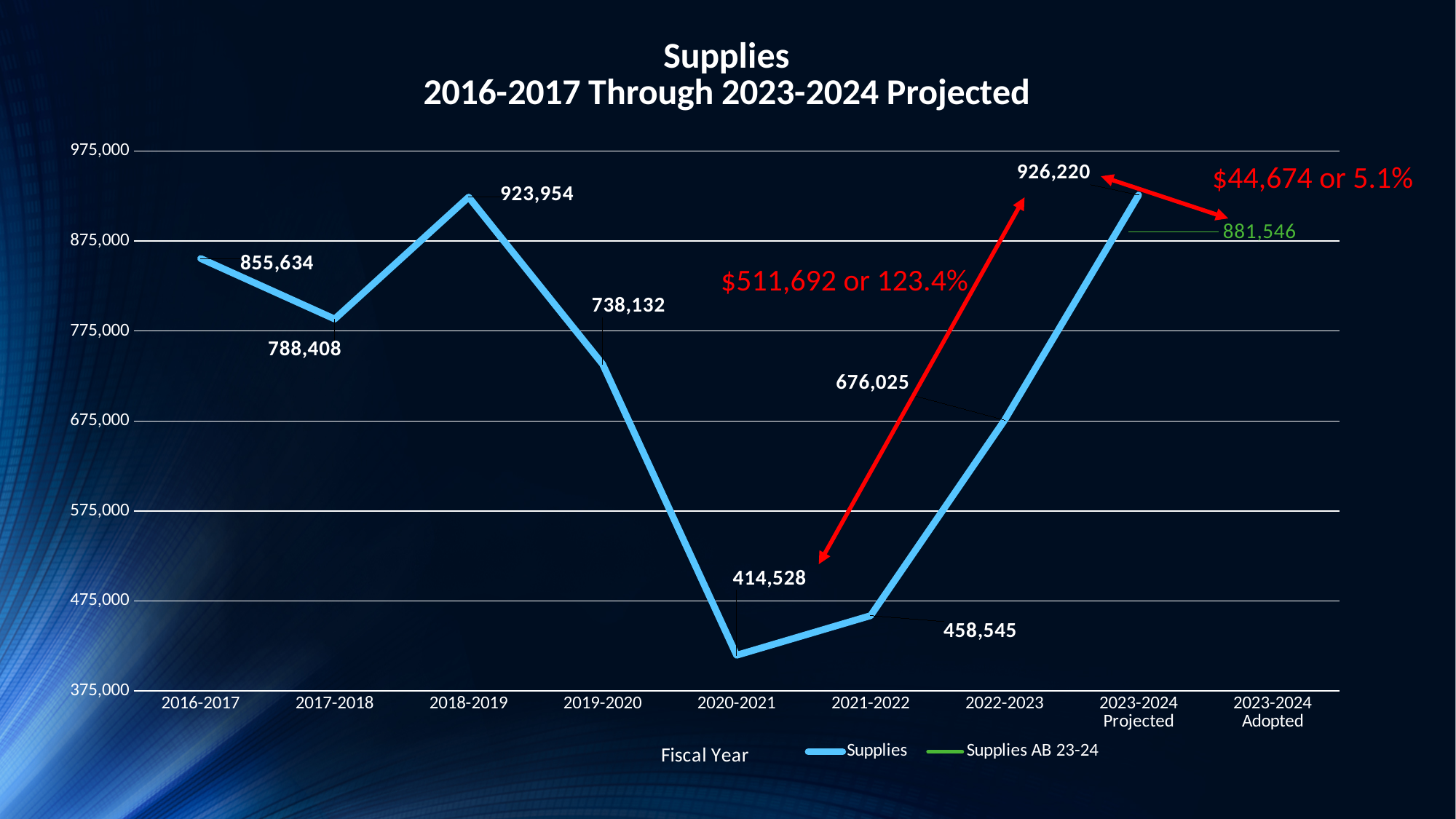

### Chart: Supplies
2016-2017 Through 2023-2024 Projected

| Category | Supplies | Supplies AB 23-24 |
|---|---|---|
| 2016-2017 | 855634.0 | None |
| 2017-2018 | 788408.0 | None |
| 2018-2019 | 923954.0 | None |
| 2019-2020 | 738132.0 | None |
| 2020-2021 | 414528.0 | None |
| 2021-2022 | 458545.0 | None |
| 2022-2023 | 676025.0 | None |
| 2023-2024 Projected | 926220.0 | None |
| 2023-2024 Adopted | None | 881546.0 |
$44,674 or 5.1%
$511,692 or 123.4%